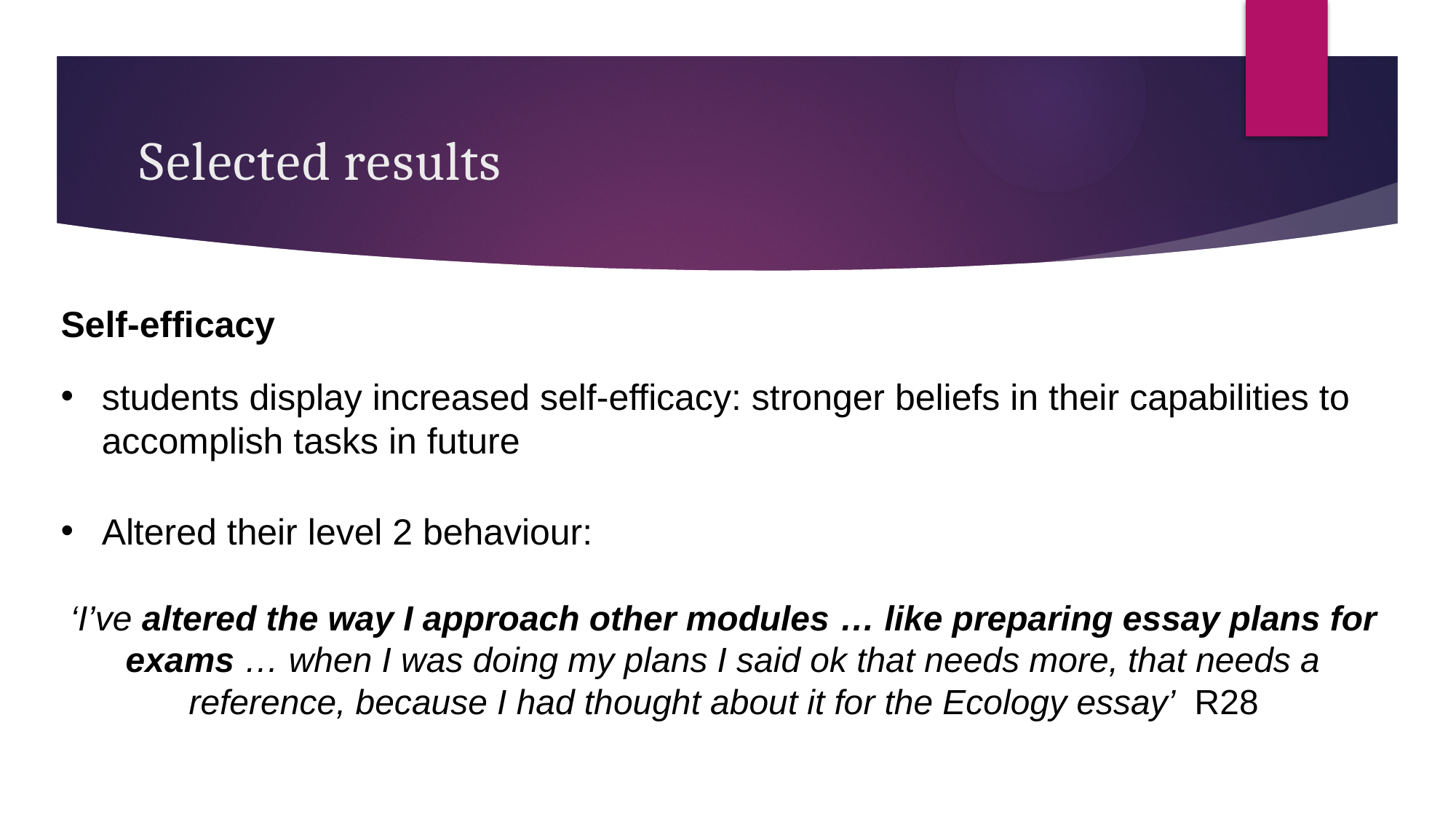

# Selected results
Self-efficacy

students display increased self-efficacy: stronger beliefs in their capabilities to accomplish tasks in future

Altered their level 2 behaviour:

‘I’ve altered the way I approach other modules … like preparing essay plans for exams … when I was doing my plans I said ok that needs more, that needs a reference, because I had thought about it for the Ecology essay’  R28